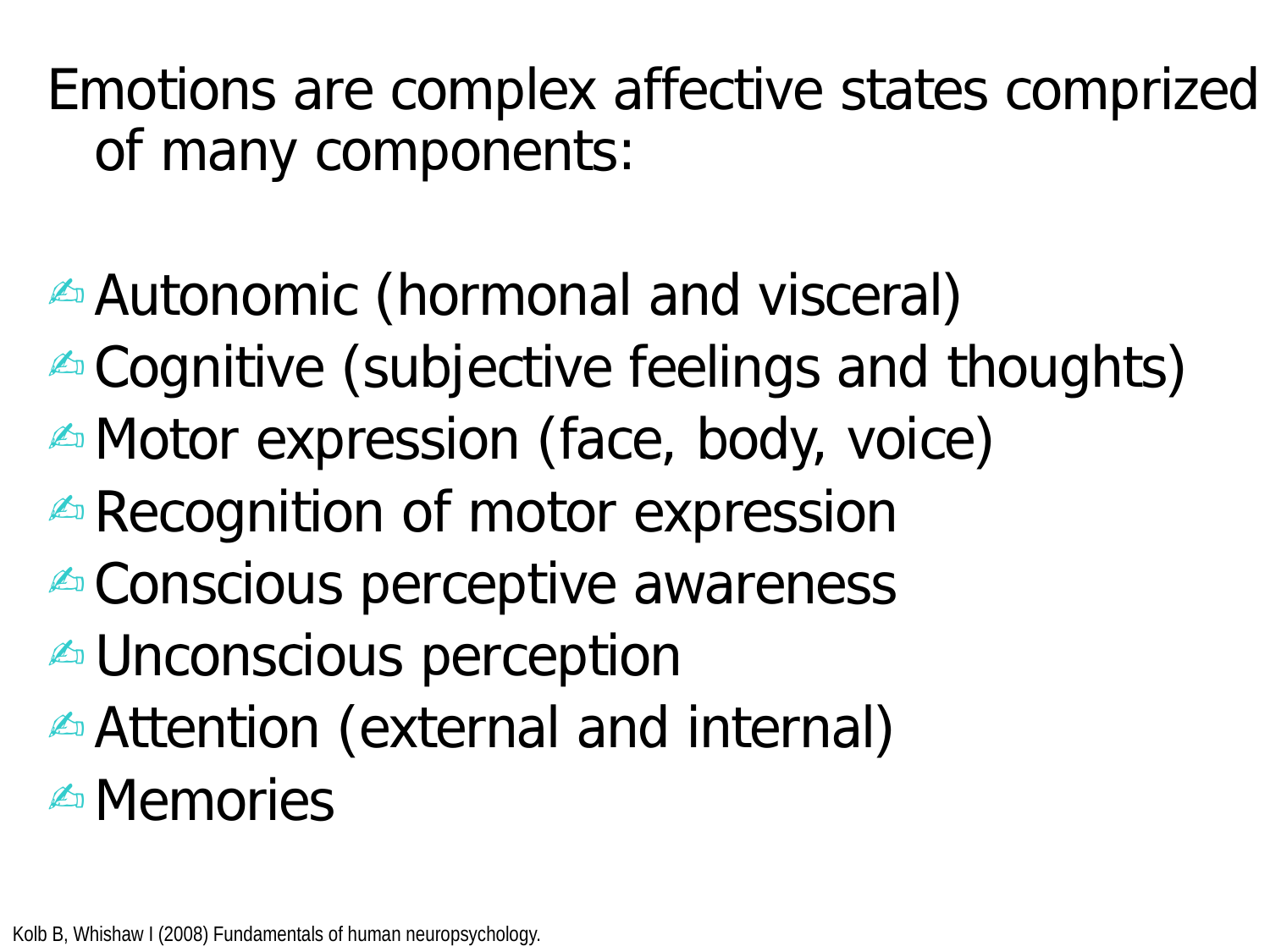

Emotions are complex affective states comprized of many components:

Autonomic (hormonal and visceral)
Cognitive (subjective feelings and thoughts)
Motor expression (face, body, voice)
Recognition of motor expression
Conscious perceptive awareness
Unconscious perception
Attention (external and internal)
Memories
Kolb B, Whishaw I (2008) Fundamentals of human neuropsychology.